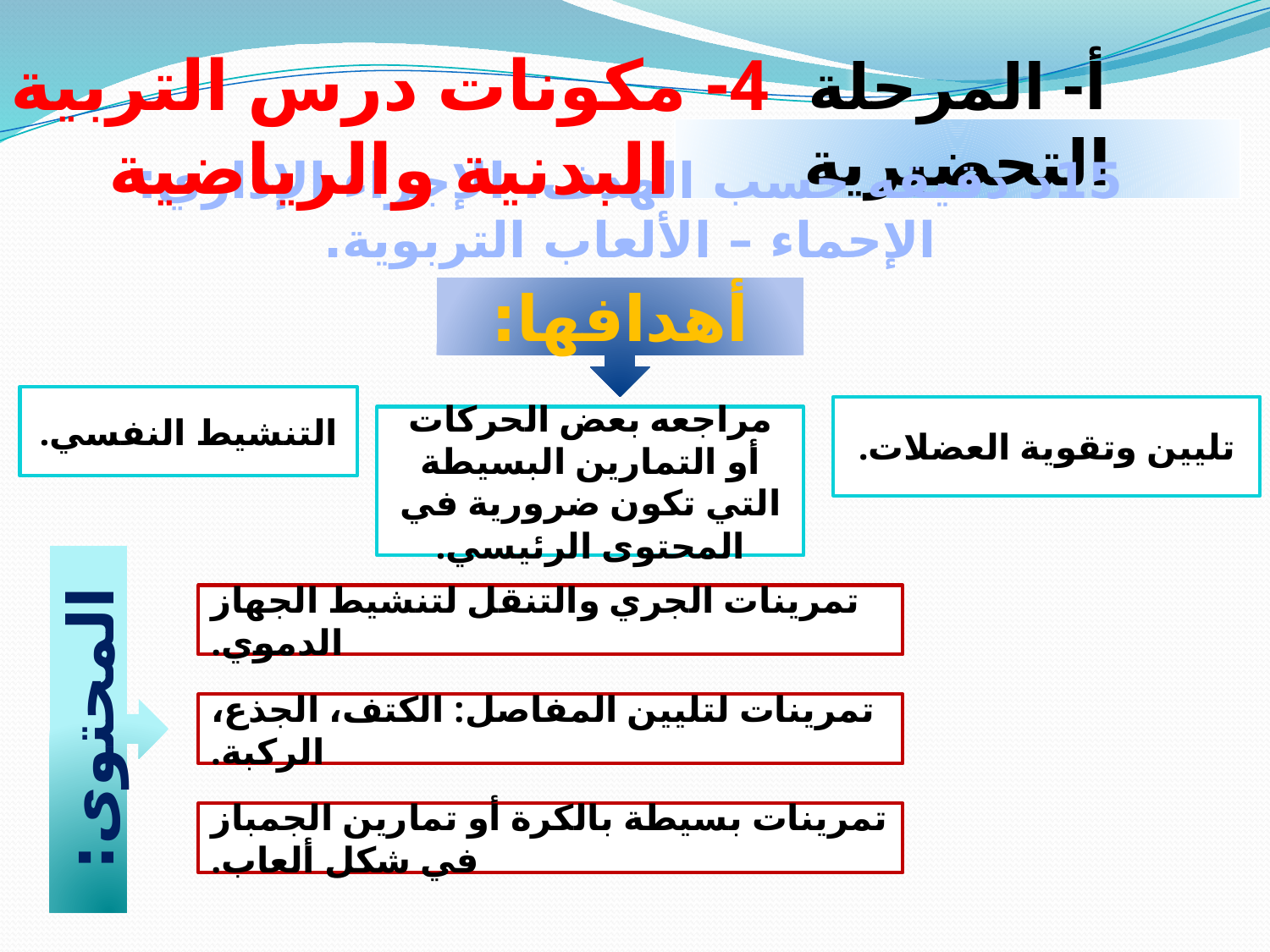

4- مكونات درس التربية البدنية والرياضية
# أ- المرحلة التحضيرية
15د دقيقه حسب الهدف، الإجراء الإداري: الإحماء – الألعاب التربوية.
أهدافها:
التنشيط النفسي.
تليين وتقوية العضلات.
مراجعه بعض الحركات أو التمارين البسيطة التي تكون ضرورية في المحتوى الرئيسي.
تمرينات الجري والتنقل لتنشيط الجهاز الدموي.
المحتوى:
تمرينات لتليين المفاصل: الكتف، الجذع، الركبة.
تمرينات بسيطة بالكرة أو تمارين الجمباز في شكل ألعاب.